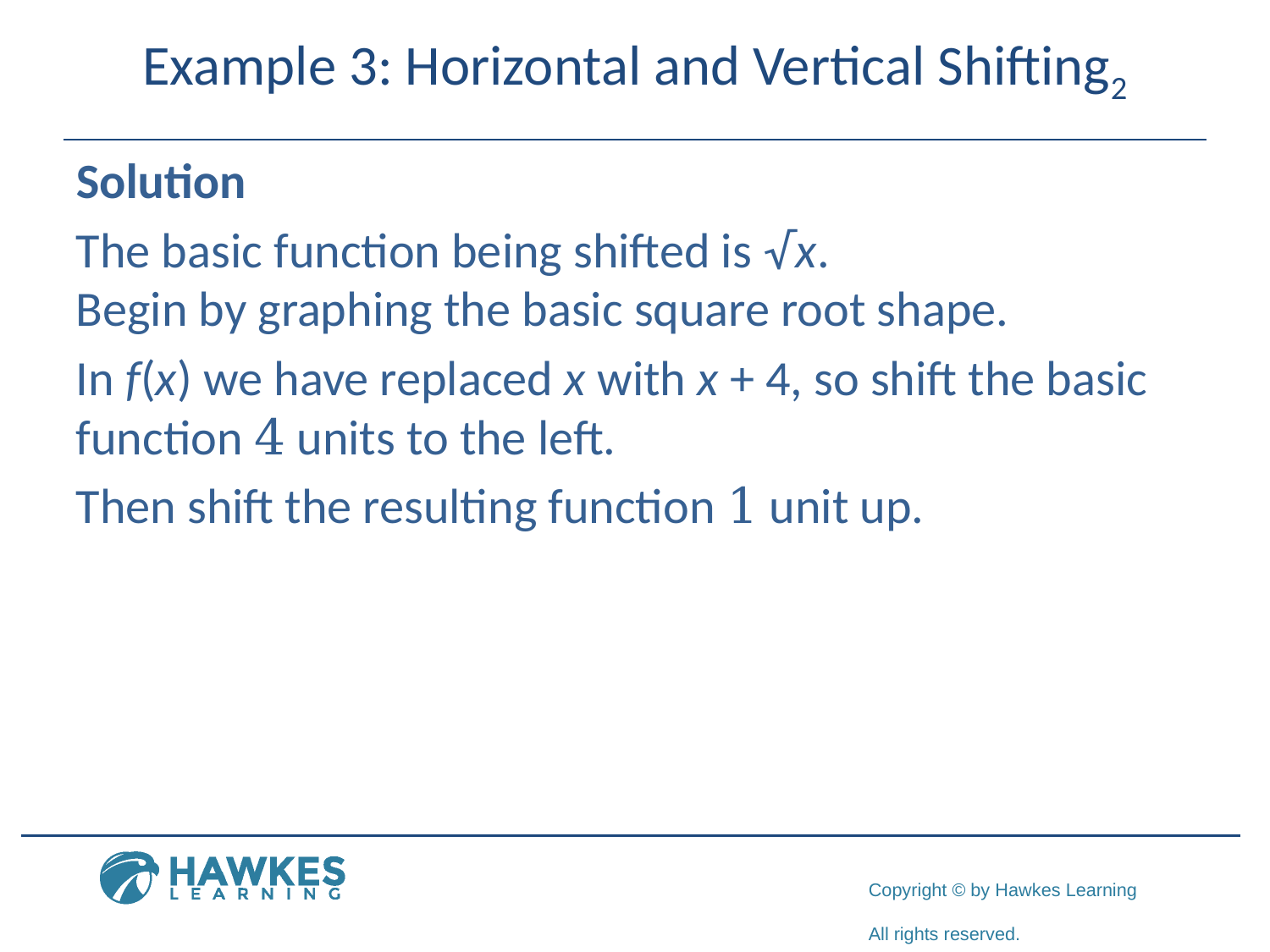

# Example 3: Horizontal and Vertical Shifting2
Solution
The basic function being shifted is √x.
Begin by graphing the basic square root shape.
In f(x) we have replaced x with x + 4, so shift the basic function 4 units to the left.
Then shift the resulting function 1 unit up.